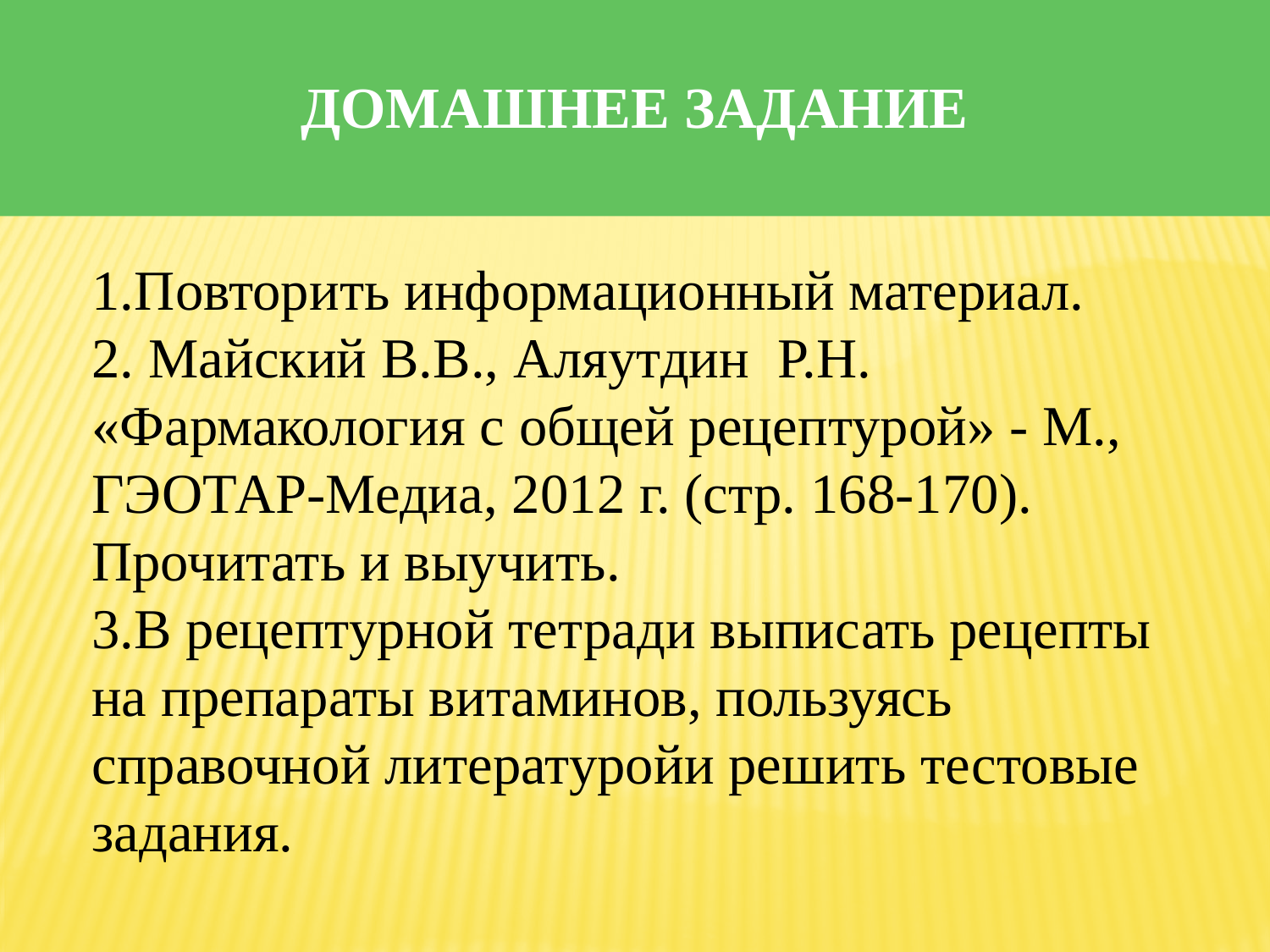

Домашнее задание
1.Повторить информационный материал.
2. Майский В.В., Аляутдин  Р.Н. «Фармакология с общей рецептурой» - М., ГЭОТАР-Медиа, 2012 г. (стр. 168-170). Прочитать и выучить.
3.В рецептурной тетради выписать рецепты на препараты витаминов, пользуясь справочной литературойи решить тестовые задания.